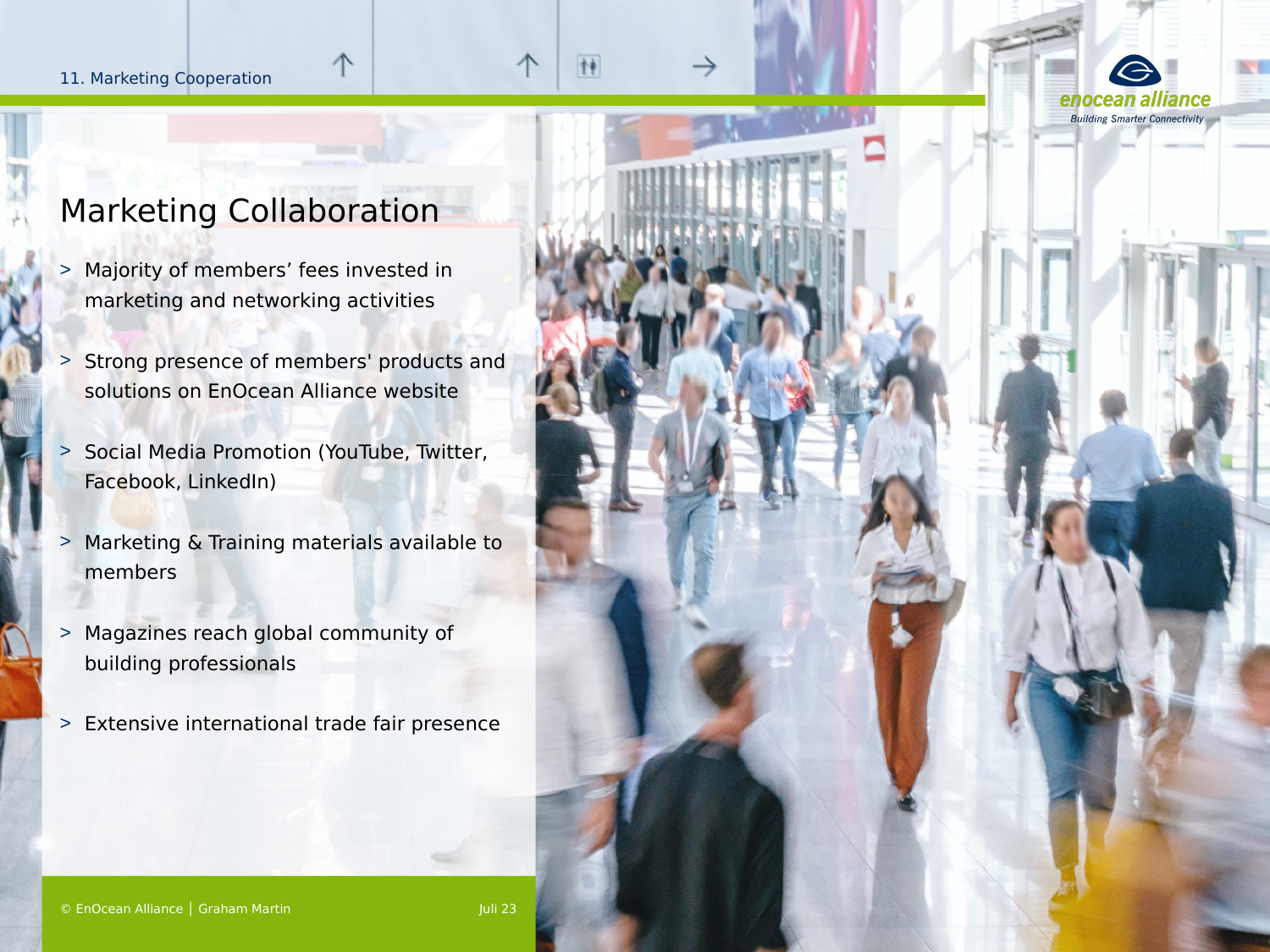

11. Marketing Cooperation

# Marketing Collaboration
Majority of members’ fees invested in marketing and networking activities

Strong presence of members' products and solutions on EnOcean Alliance website

Social Media Promotion (YouTube, Twitter,
Facebook, LinkedIn)

Marketing & Training materials available to members

Magazines reach global community of building professionals

Extensive international trade fair presence
© EnOcean Alliance │ Graham Martin
Juli 23
18